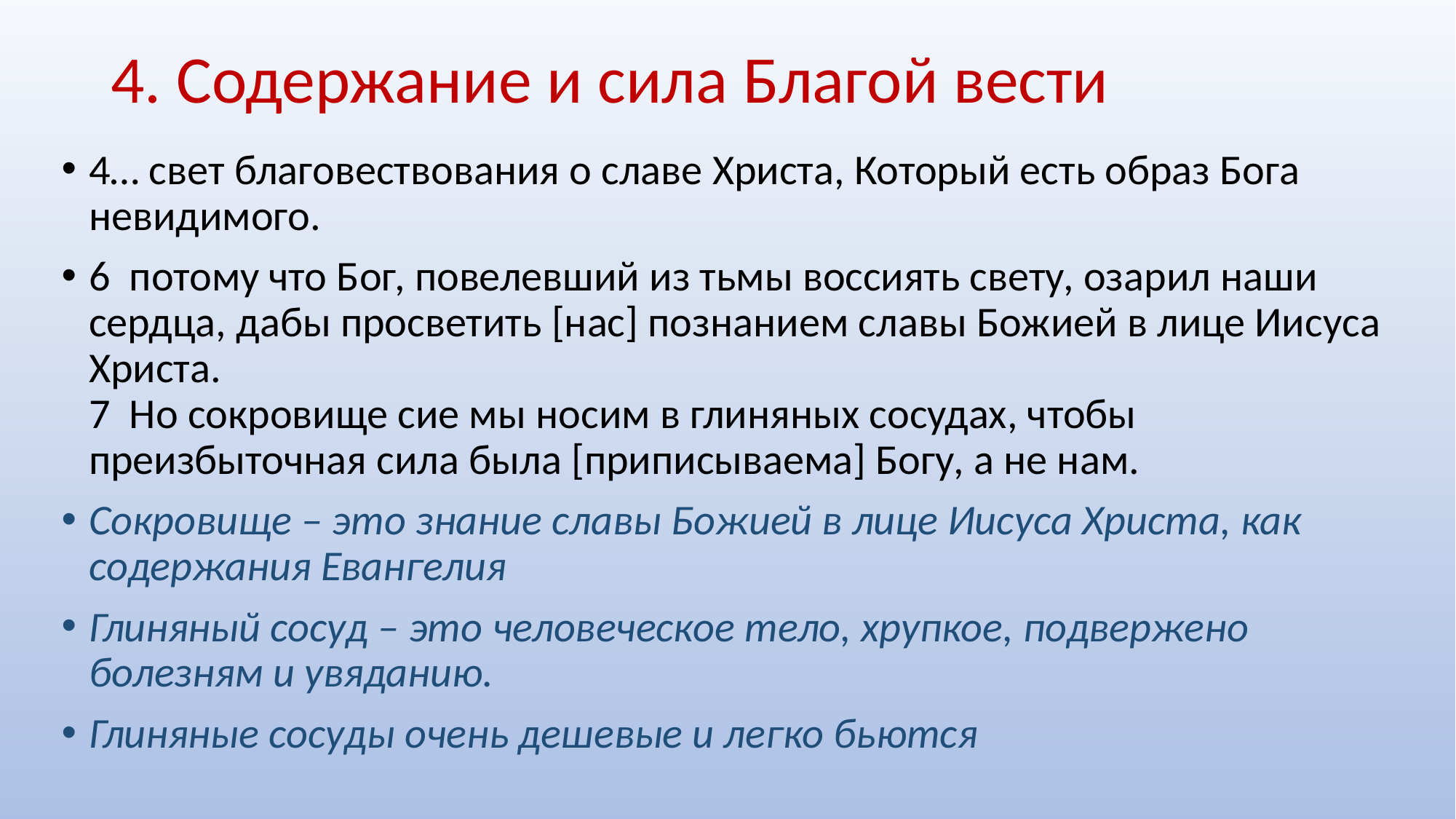

# 4. Содержание и сила Благой вести
4… свет благовествования о славе Христа, Который есть образ Бога невидимого.
6  потому что Бог, повелевший из тьмы воссиять свету, озарил наши сердца, дабы просветить [нас] познанием славы Божией в лице Иисуса Христа.
7  Но сокровище сие мы носим в глиняных сосудах, чтобы преизбыточная сила была [приписываема] Богу, а не нам.
Сокровище – это знание славы Божией в лице Иисуса Христа, как содержания Евангелия
Глиняный сосуд – это человеческое тело, хрупкое, подвержено болезням и увяданию.
Глиняные сосуды очень дешевые и легко бьются